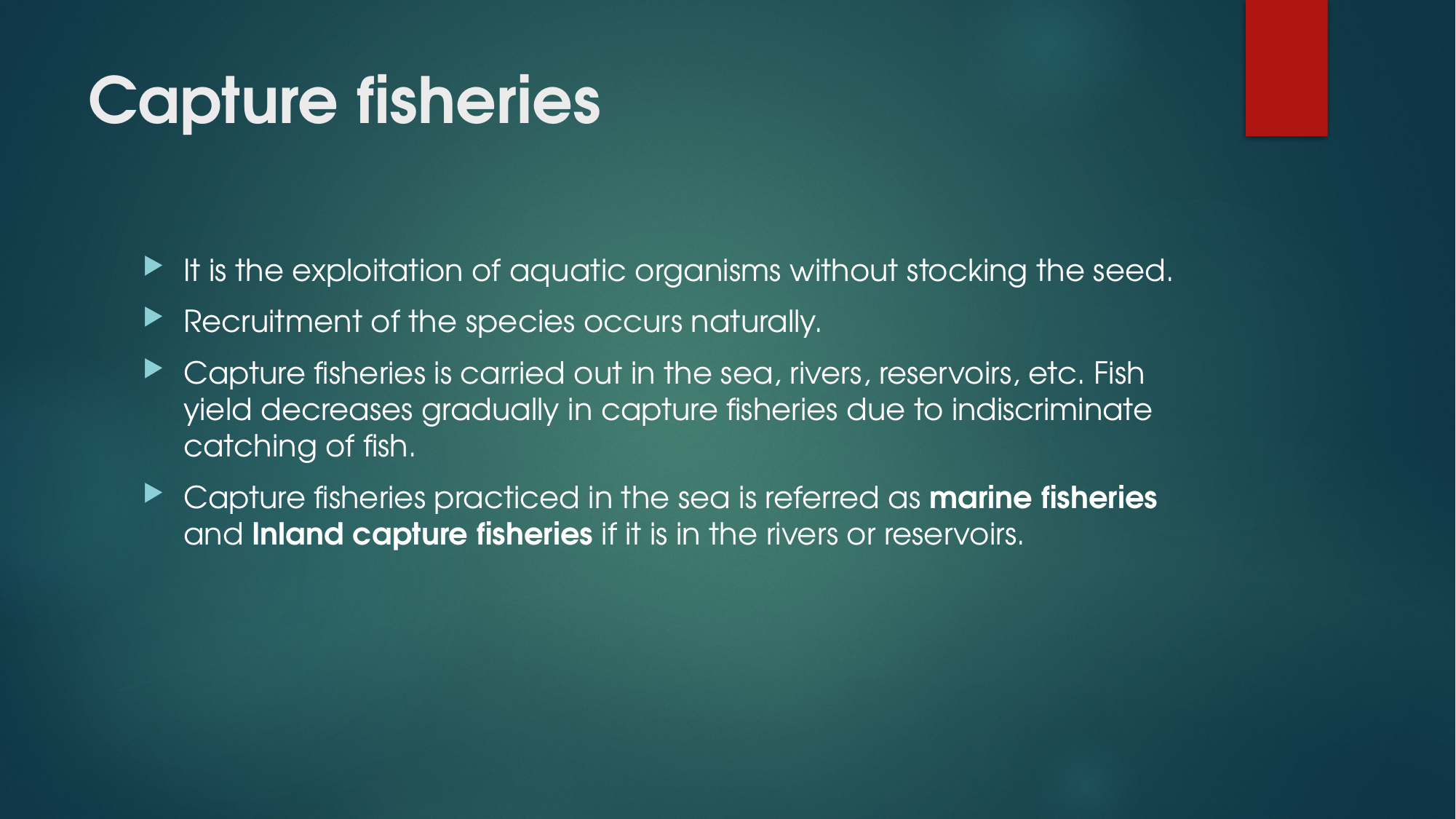

# Capture fisheries
It is the exploitation of aquatic organisms without stocking the seed.
Recruitment of the species occurs naturally.
Capture fisheries is carried out in the sea, rivers, reservoirs, etc. Fish yield decreases gradually in capture fisheries due to indiscriminate catching of fish.
Capture fisheries practiced in the sea is referred as marine fisheries and Inland capture fisheries if it is in the rivers or reservoirs.